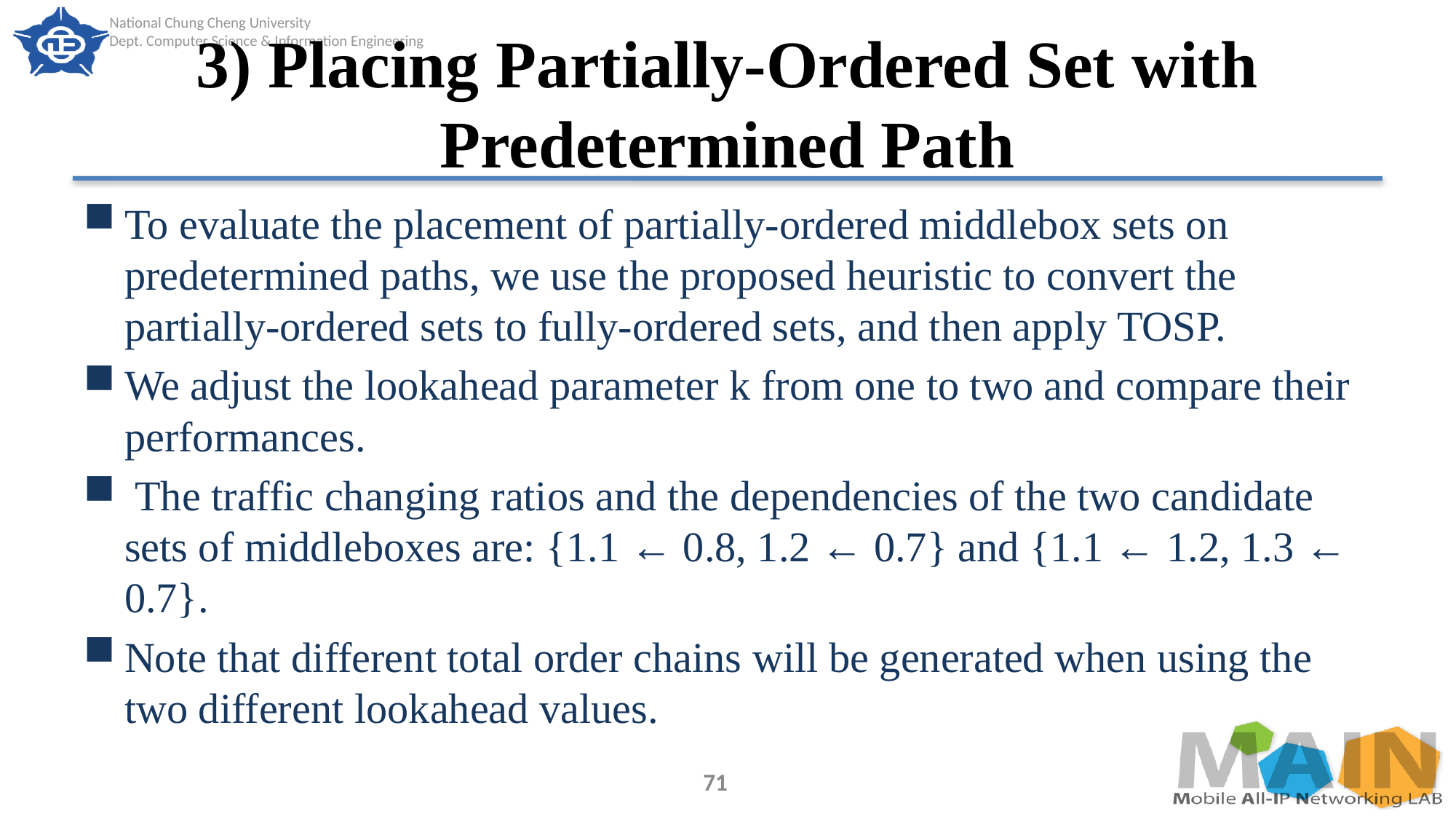

# 3) Placing Partially-Ordered Set with Predetermined Path
To evaluate the placement of partially-ordered middlebox sets on predetermined paths, we use the proposed heuristic to convert the partially-ordered sets to fully-ordered sets, and then apply TOSP.
We adjust the lookahead parameter k from one to two and compare their performances.
 The traffic changing ratios and the dependencies of the two candidate sets of middleboxes are: {1.1 ← 0.8, 1.2 ← 0.7} and {1.1 ← 1.2, 1.3 ← 0.7}.
Note that different total order chains will be generated when using the two different lookahead values.
71